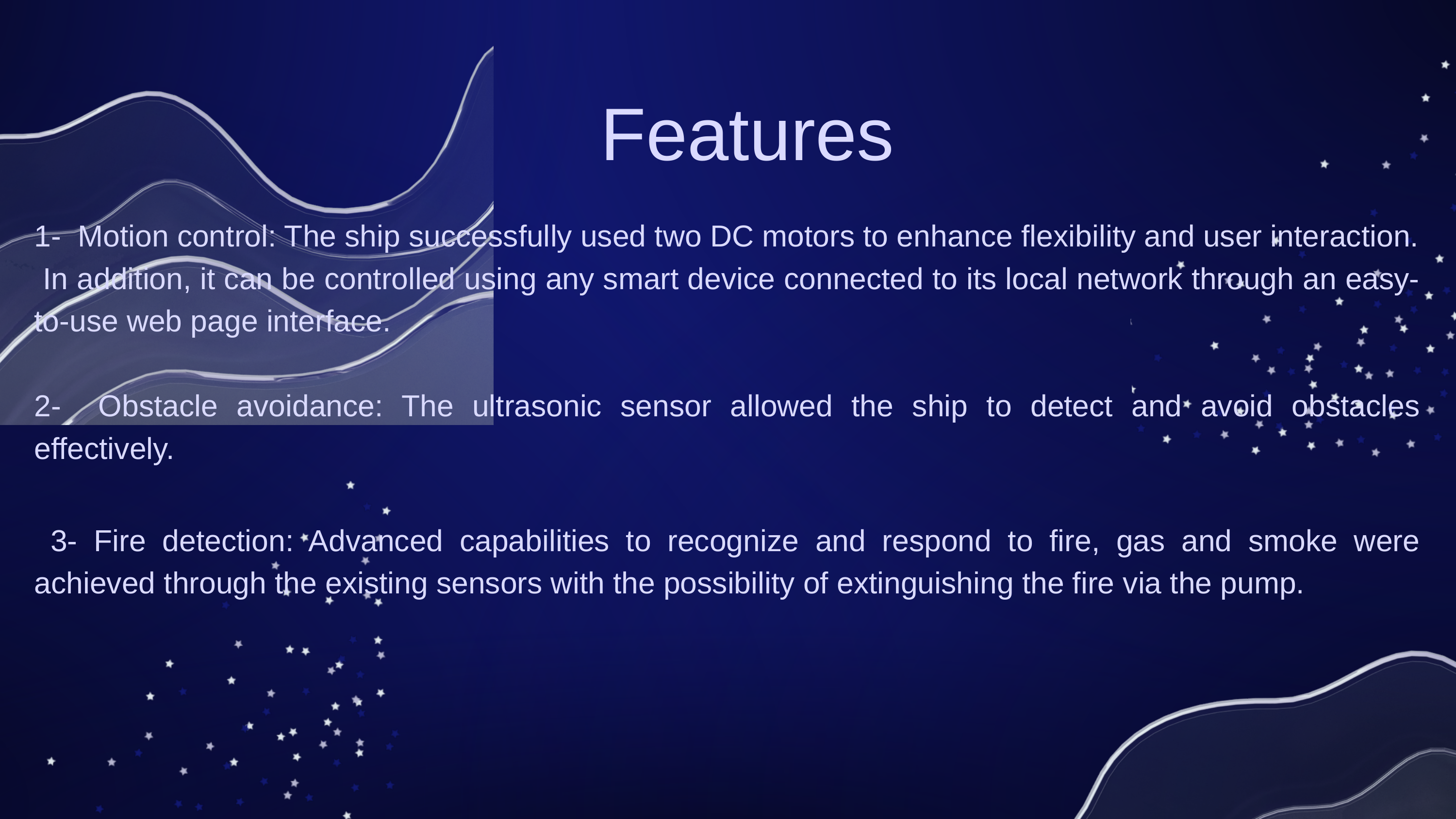

Features
1-  Motion control: The ship successfully used two DC motors to enhance flexibility and user interaction.
 In addition, it can be controlled using any smart device connected to its local network through an easy-to-use web page interface.

2-  Obstacle avoidance: The ultrasonic sensor allowed the ship to detect and avoid obstacles effectively.

 3- Fire detection: Advanced capabilities to recognize and respond to fire, gas and smoke were achieved through the existing sensors with the possibility of extinguishing the fire via the pump.